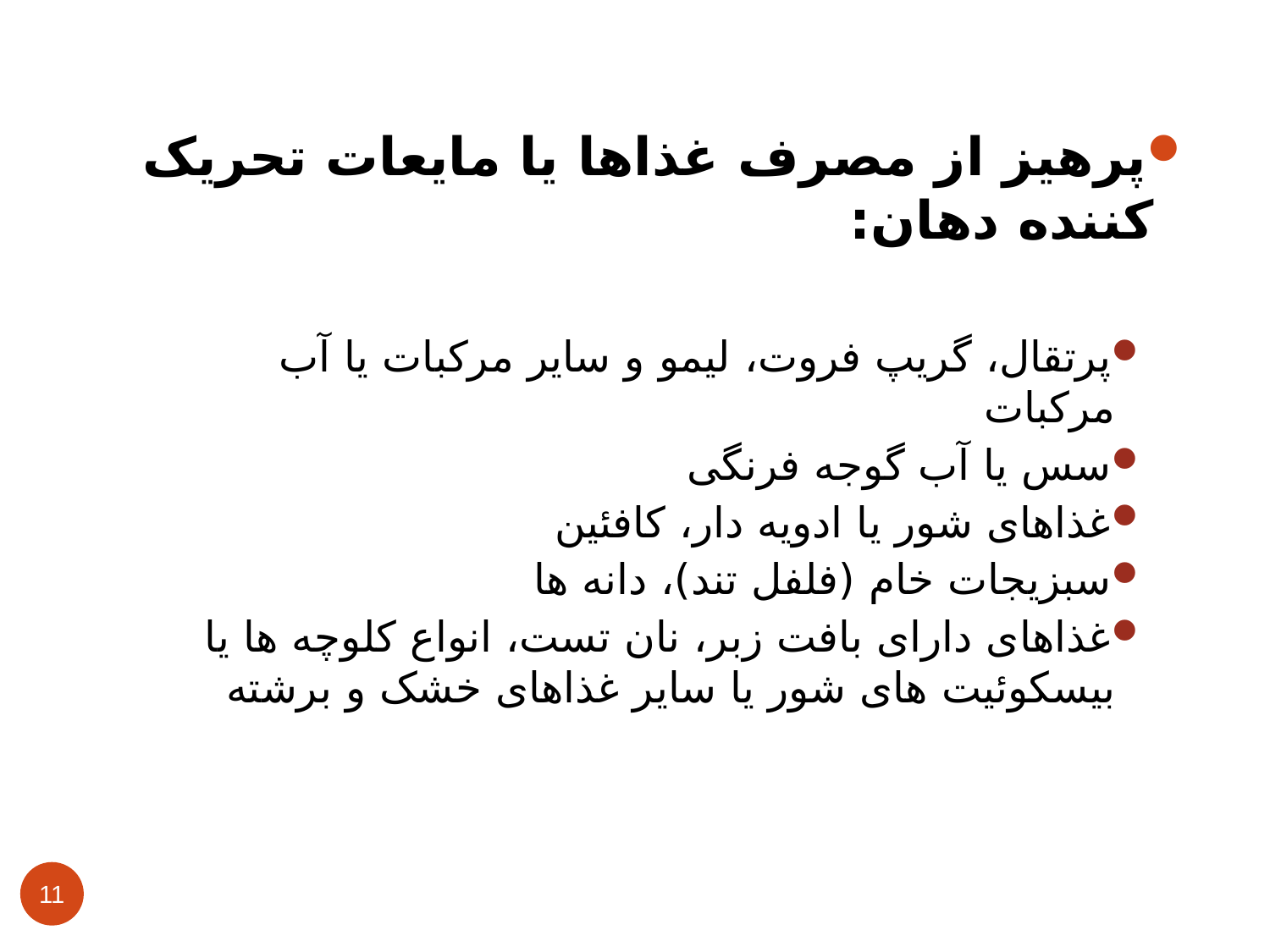

پرهيز از مصرف غذاها یا مایعات تحریک کننده دهان:

پرتقال، گریپ فروت، ليمو و سایر مرکبات یا آب مرکبات
سس یا آب گوجه فرنگی
غذاهای شور یا ادویه دار، کافئین
سبزیجات خام (فلفل تند)، دانه ها
غذاهای دارای بافت زبر، نان تست، انواع کلوچه ها یا بيسکوئيت های شور یا سایر غذاهای خشک و برشته
11